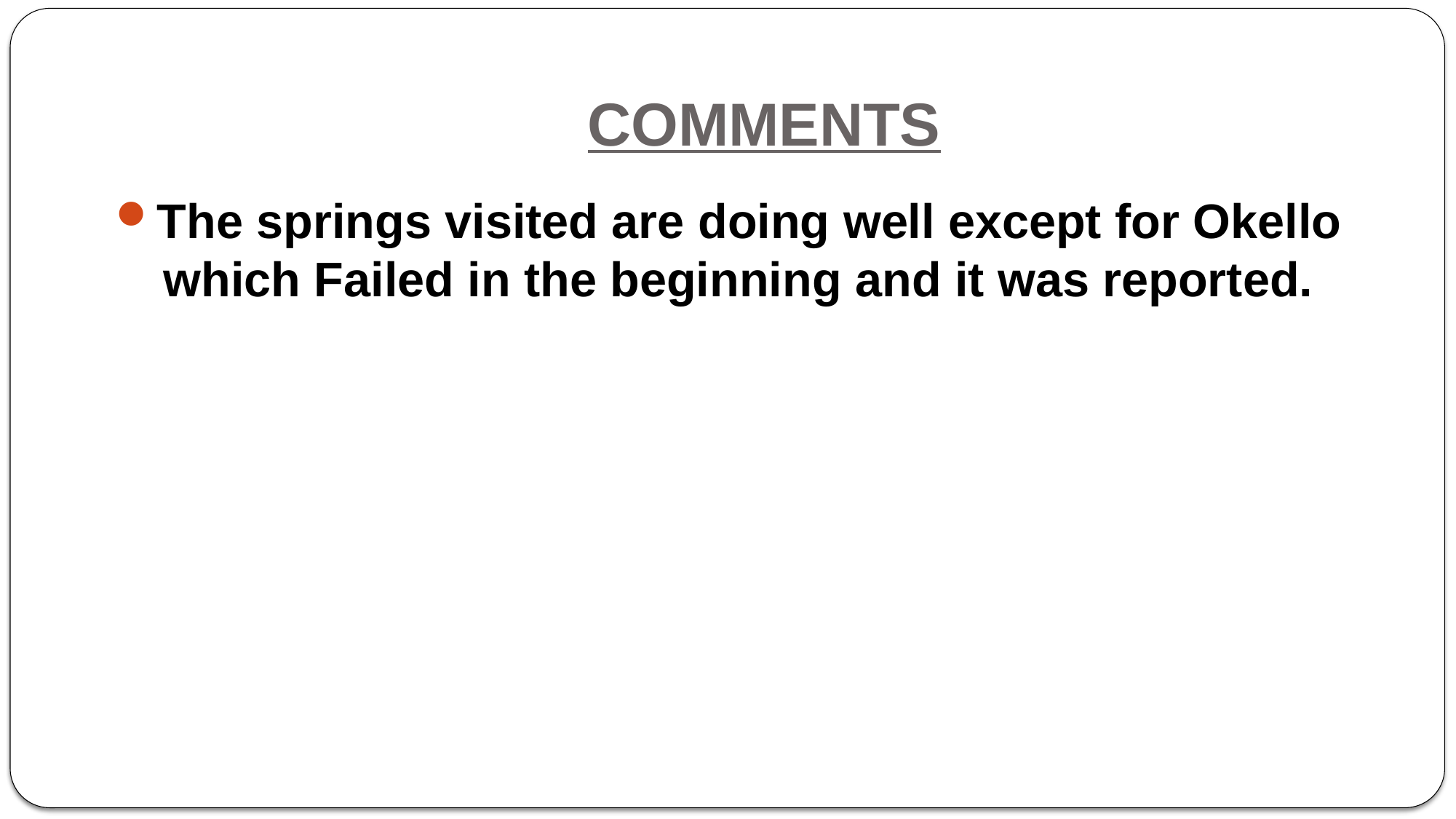

# COMMENTS
The springs visited are doing well except for Okello which Failed in the beginning and it was reported.